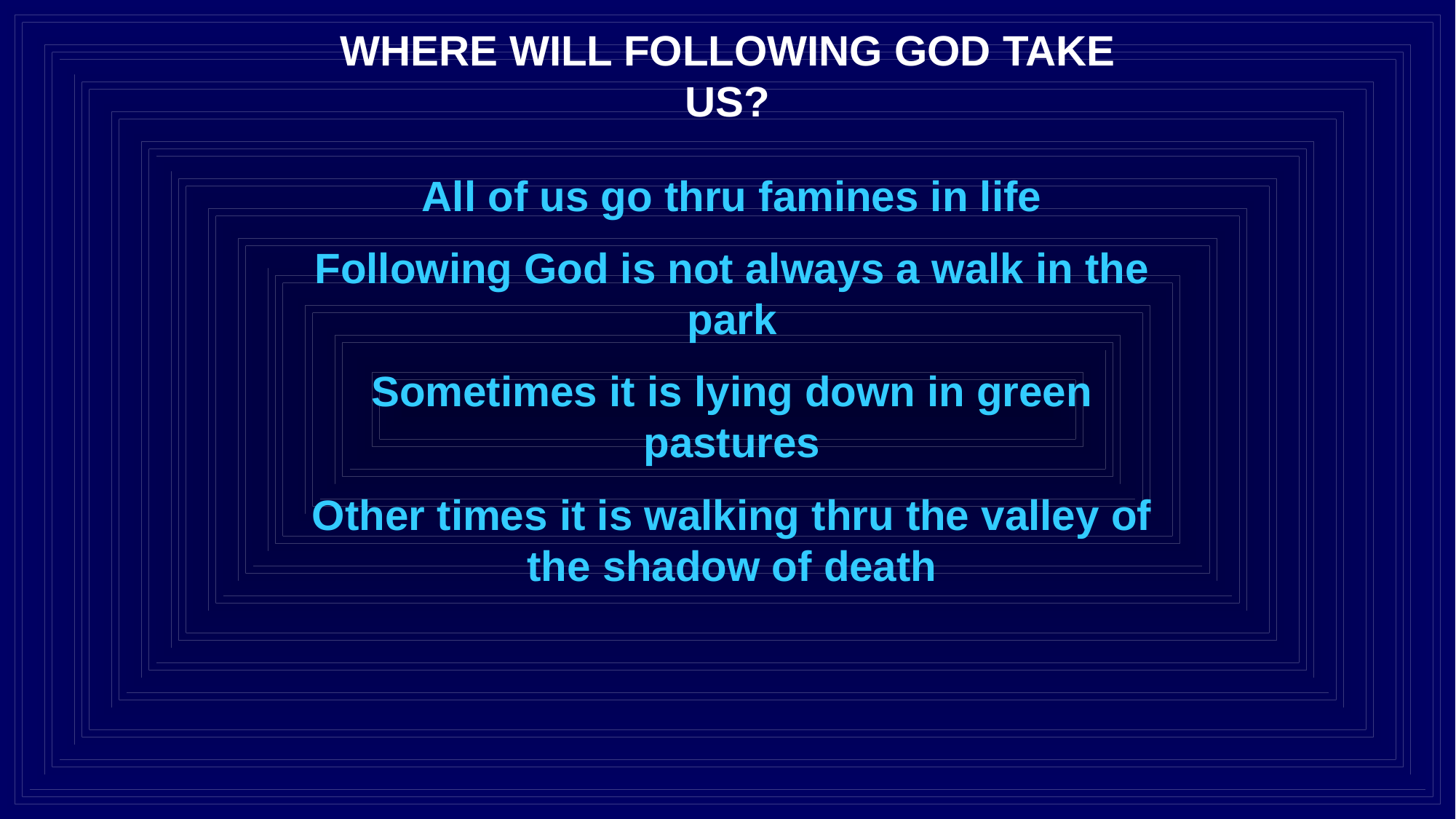

WHERE WILL FOLLOWING GOD TAKE US?
All of us go thru famines in life
Following God is not always a walk in the park
Sometimes it is lying down in green pastures
Other times it is walking thru the valley of the shadow of death